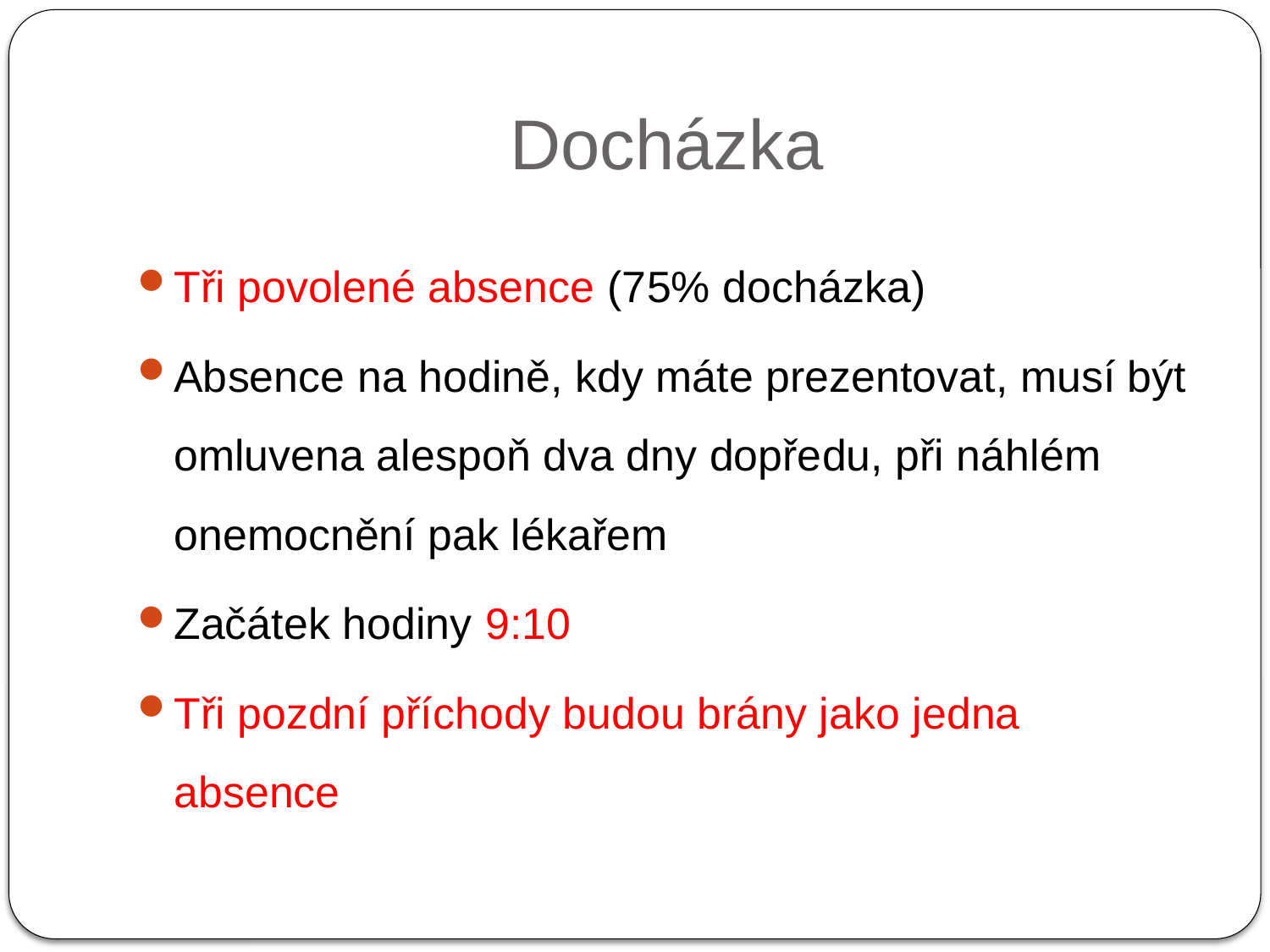

# Docházka
Tři povolené absence (75% docházka)
Absence na hodině, kdy máte prezentovat, musí být omluvena alespoň dva dny dopředu, při náhlém onemocnění pak lékařem
Začátek hodiny 9:10
Tři pozdní příchody budou brány jako jedna absence